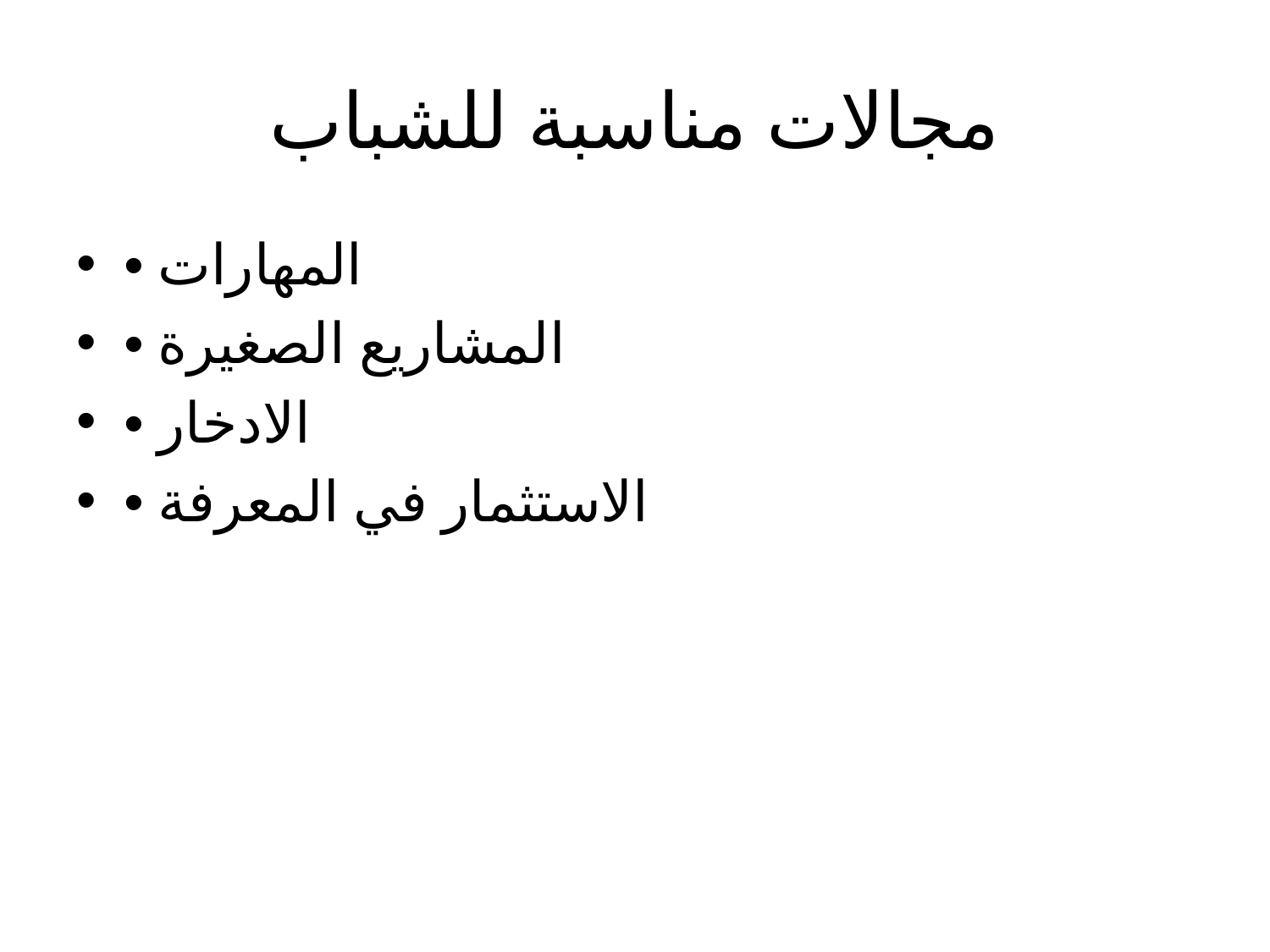

# مجالات مناسبة للشباب
• المهارات
• المشاريع الصغيرة
• الادخار
• الاستثمار في المعرفة